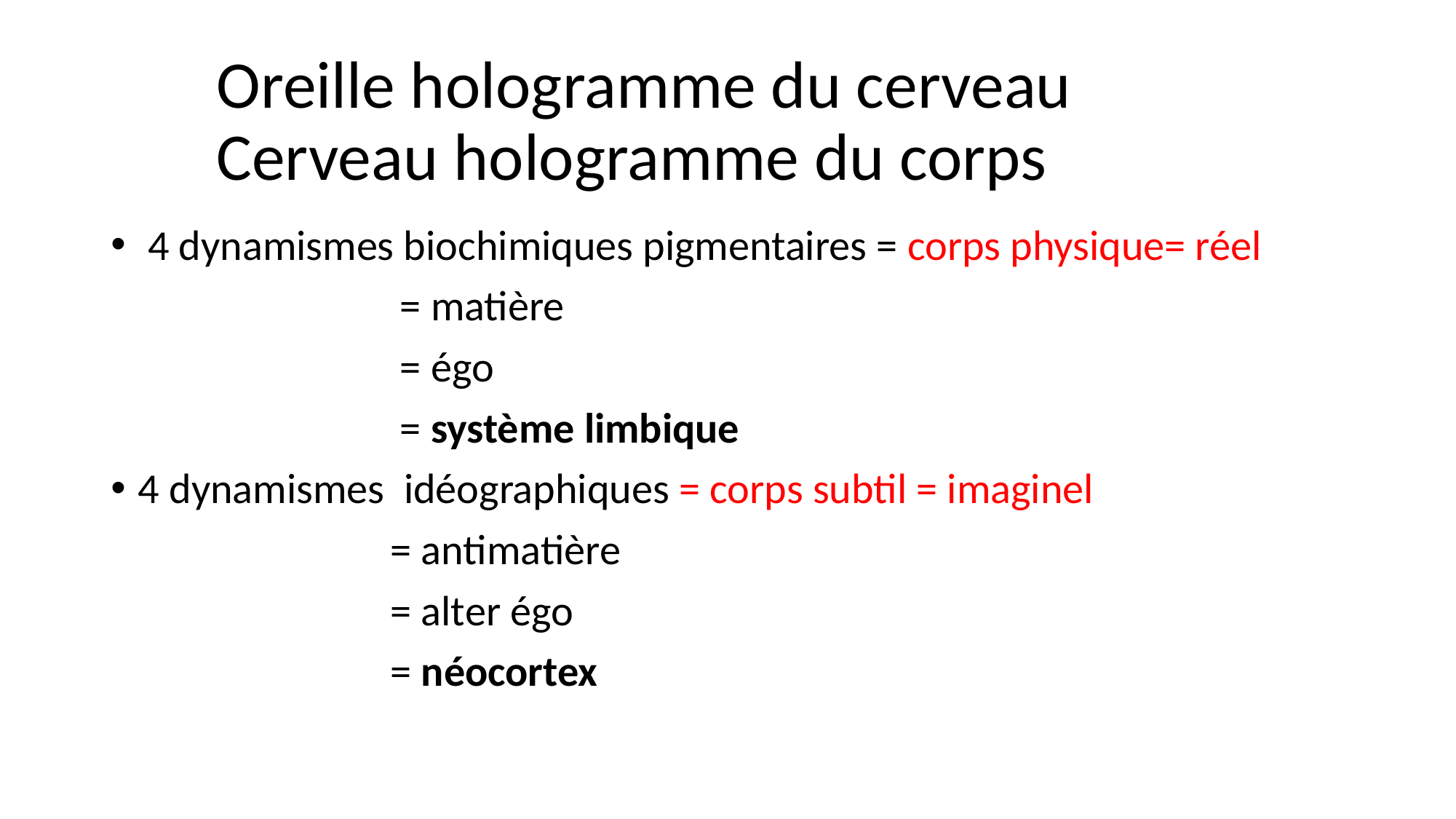

# Oreille hologramme du cerveau Cerveau hologramme du corps
 4 dynamismes biochimiques pigmentaires = corps physique= réel
                              = matière
                              = égo
                              = système limbique
4 dynamismes  idéographiques = corps subtil = imaginel
                             = antimatière
                             = alter égo
                             = néocortex